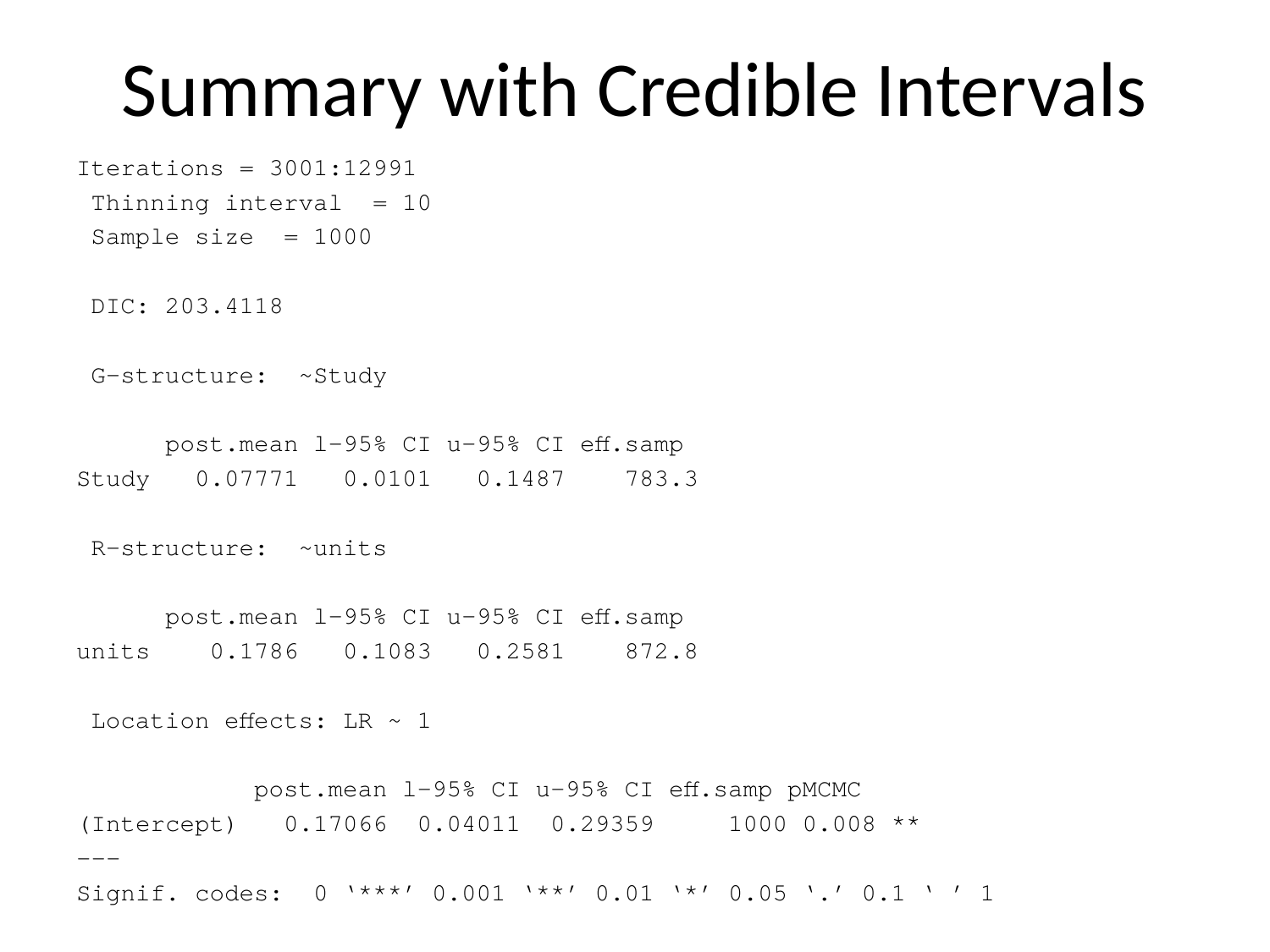

# Summary with Credible Intervals
Iterations = 3001:12991
 Thinning interval  = 10
 Sample size  = 1000

 DIC: 203.4118

 G-structure:  ~Study

      post.mean l-95% CI u-95% CI eff.samp
Study   0.07771   0.0101   0.1487    783.3

 R-structure:  ~units

      post.mean l-95% CI u-95% CI eff.samp
units    0.1786   0.1083   0.2581    872.8

 Location effects: LR ~ 1

            post.mean l-95% CI u-95% CI eff.samp pMCMC
(Intercept)   0.17066  0.04011  0.29359     1000 0.008 **
---
Signif. codes:  0 ‘***’ 0.001 ‘**’ 0.01 ‘*’ 0.05 ‘.’ 0.1 ‘ ’ 1